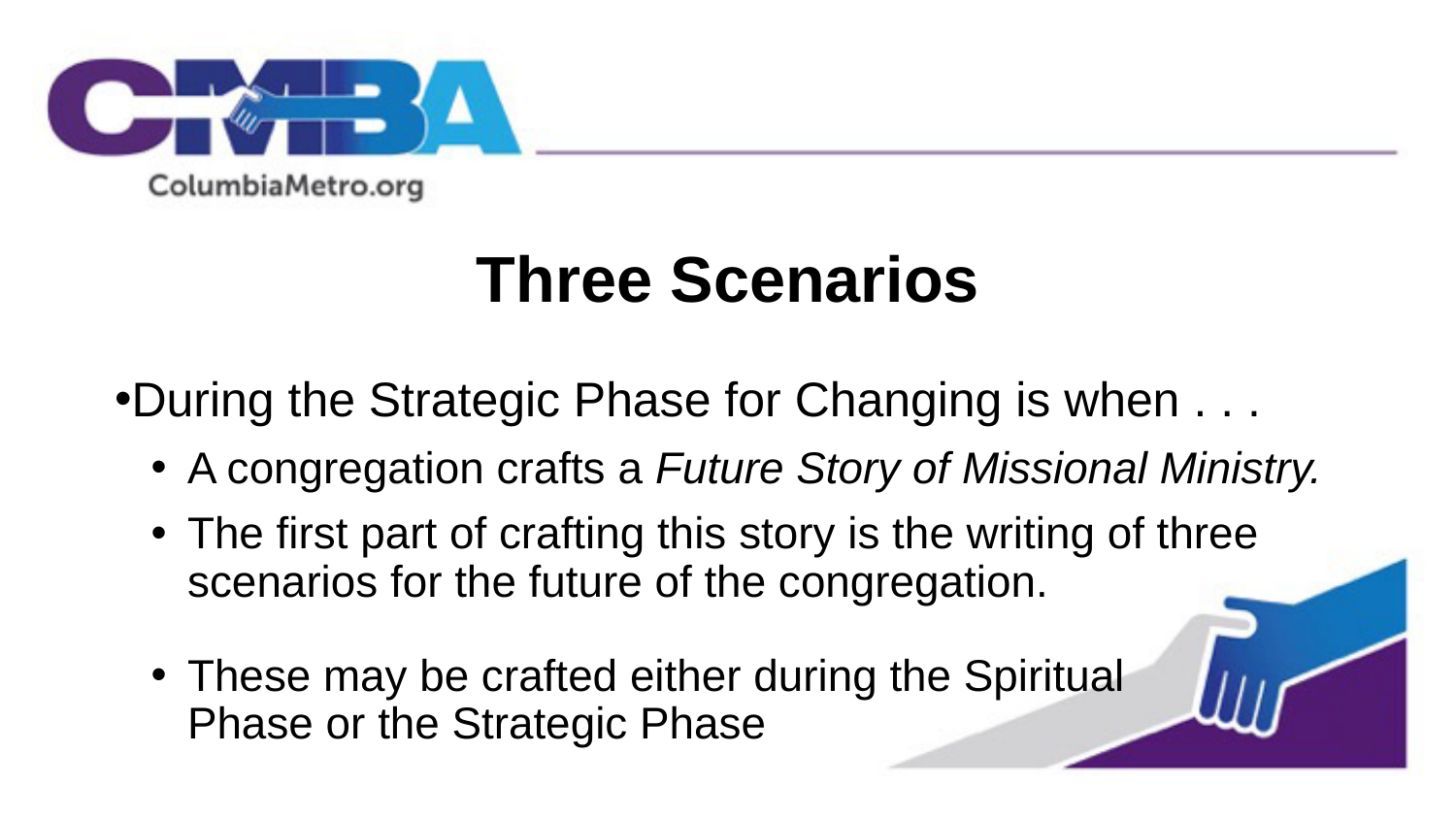

# Three Scenarios
During the Strategic Phase for Changing is when . . .

A congregation crafts a Future Story of Missional Ministry.

The first part of crafting this story is the writing of three scenarios for the future of the congregation.

These may be crafted either during the Spiritual         Phase or the Strategic Phase